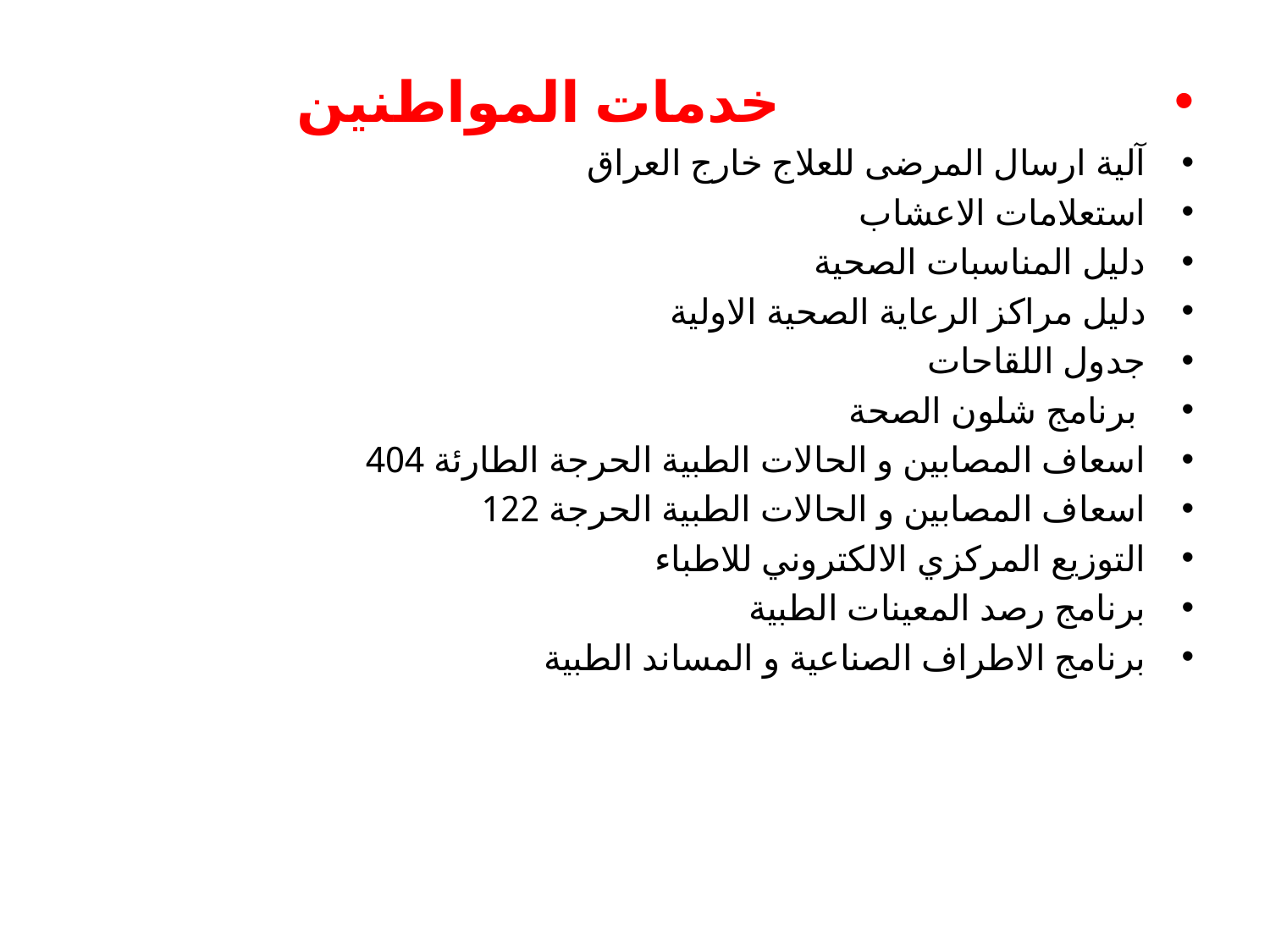

خدمات المواطنين
آلية ارسال المرضى للعلاج خارج العراق
استعلامات الاعشاب
دليل المناسبات الصحية
دليل مراكز الرعاية الصحية الاولية
جدول اللقاحات
 برنامج شلون الصحة
اسعاف المصابين و الحالات الطبية الحرجة الطارئة 404
اسعاف المصابين و الحالات الطبية الحرجة 122
التوزيع المركزي الالكتروني للاطباء
برنامج رصد المعينات الطبية
برنامج الاطراف الصناعية و المساند الطبية